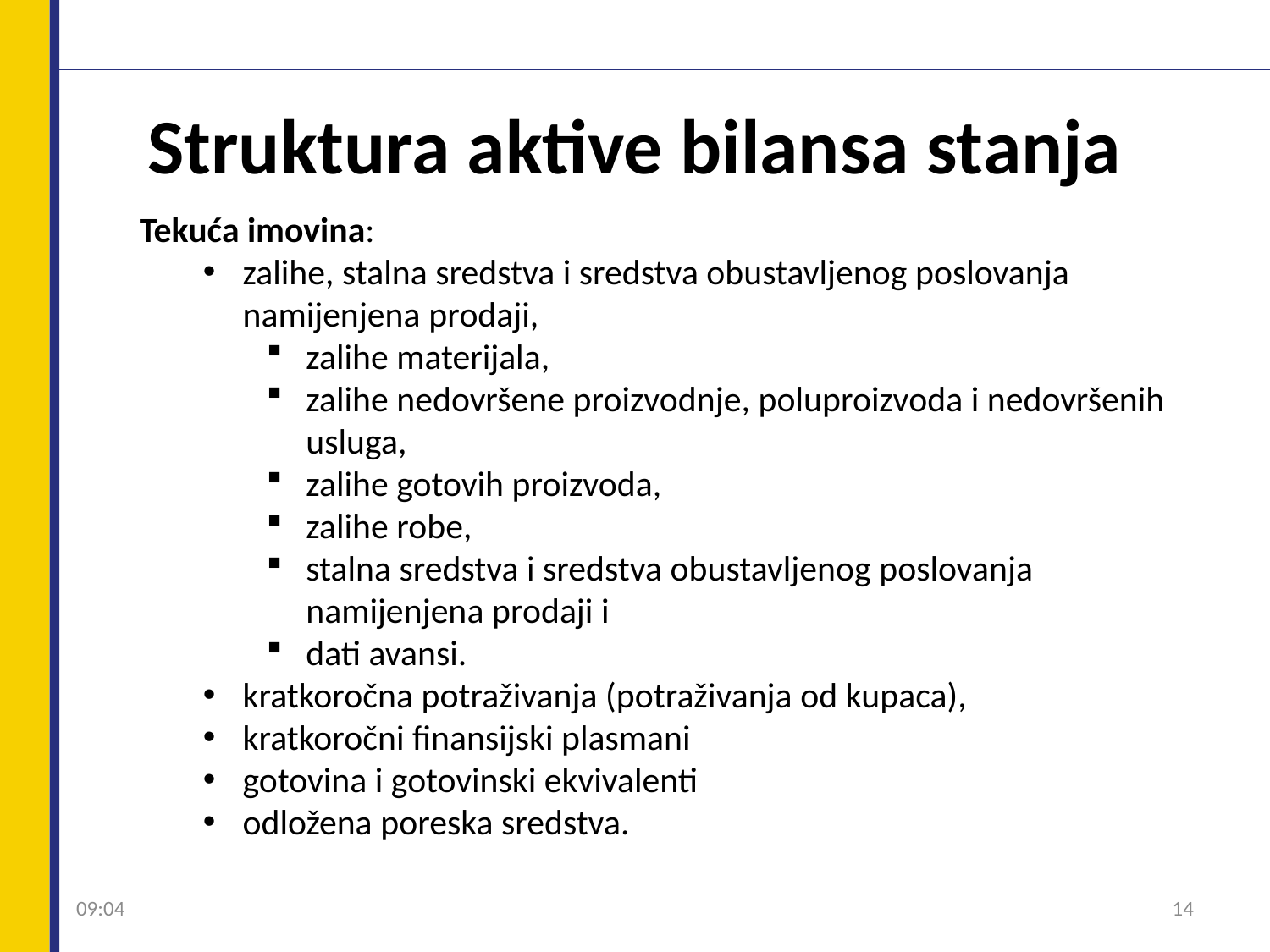

# Struktura aktive bilansa stanja
Tekuća imovina:
zalihe, stalna sredstva i sredstva obustavljenog poslovanja namijenjena prodaji,
zalihe materijala,
zalihe nedovršene proizvodnje, poluproizvoda i nedovršenih usluga,
zalihe gotovih proizvoda,
zalihe robe,
stalna sredstva i sredstva obustavljenog poslovanja namijenjena prodaji i
dati avansi.
kratkoročna potraživanja (potraživanja od kupaca),
kratkoročni finansijski plasmani
gotovina i gotovinski ekvivalenti
odložena poreska sredstva.

09:04
14